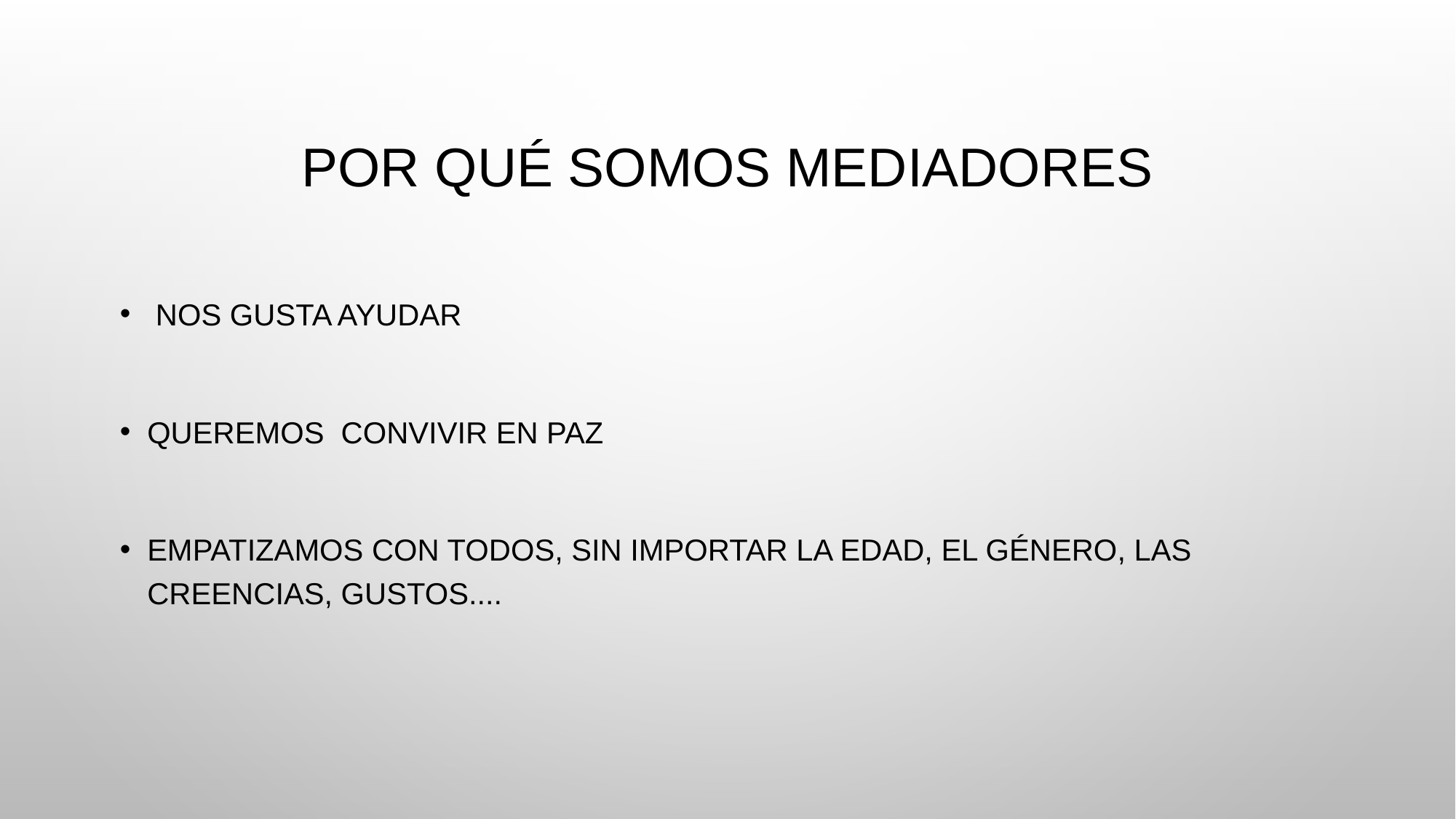

# Por quÉ somos mediadorEs
 Nos gusta ayudar

QUEREMOS  ConvivIR en paz

Empatizamos con todos, sin importar la edad, el género, LAS CREENCIAS, GUSTOS....